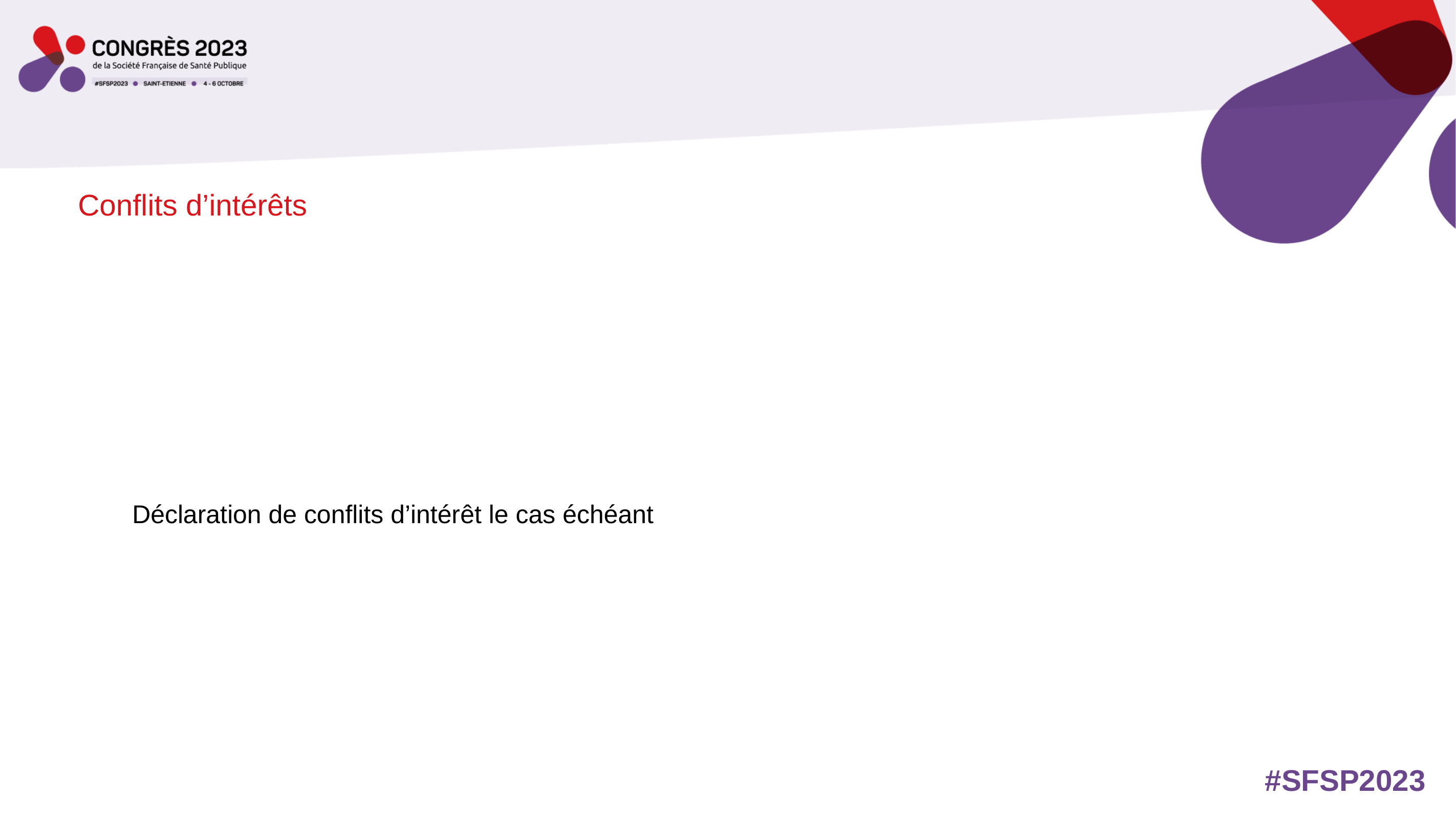

Conflits d’intérêts
Déclaration de conflits d’intérêt le cas échéant